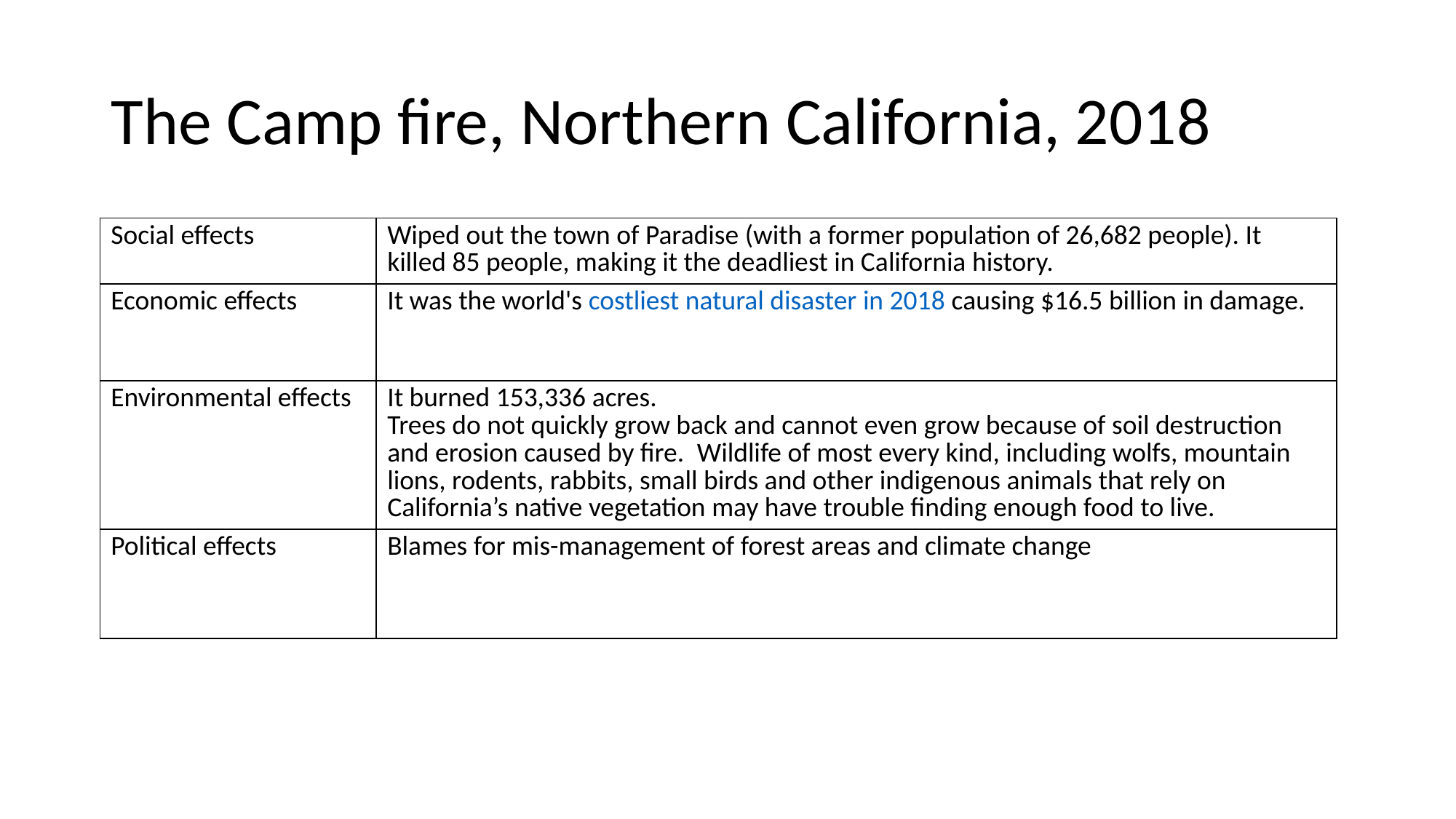

# The Camp fire, Northern California, 2018
| Social effects | Wiped out the town of Paradise (with a former population of 26,682 people). It killed 85 people, making it the deadliest in California history. |
| --- | --- |
| Economic effects | It was the world's costliest natural disaster in 2018 causing $16.5 billion in damage. |
| Environmental effects | It burned 153,336 acres. Trees do not quickly grow back and cannot even grow because of soil destruction and erosion caused by fire.  Wildlife of most every kind, including wolfs, mountain lions, rodents, rabbits, small birds and other indigenous animals that rely on California’s native vegetation may have trouble finding enough food to live. |
| Political effects | Blames for mis-management of forest areas and climate change |